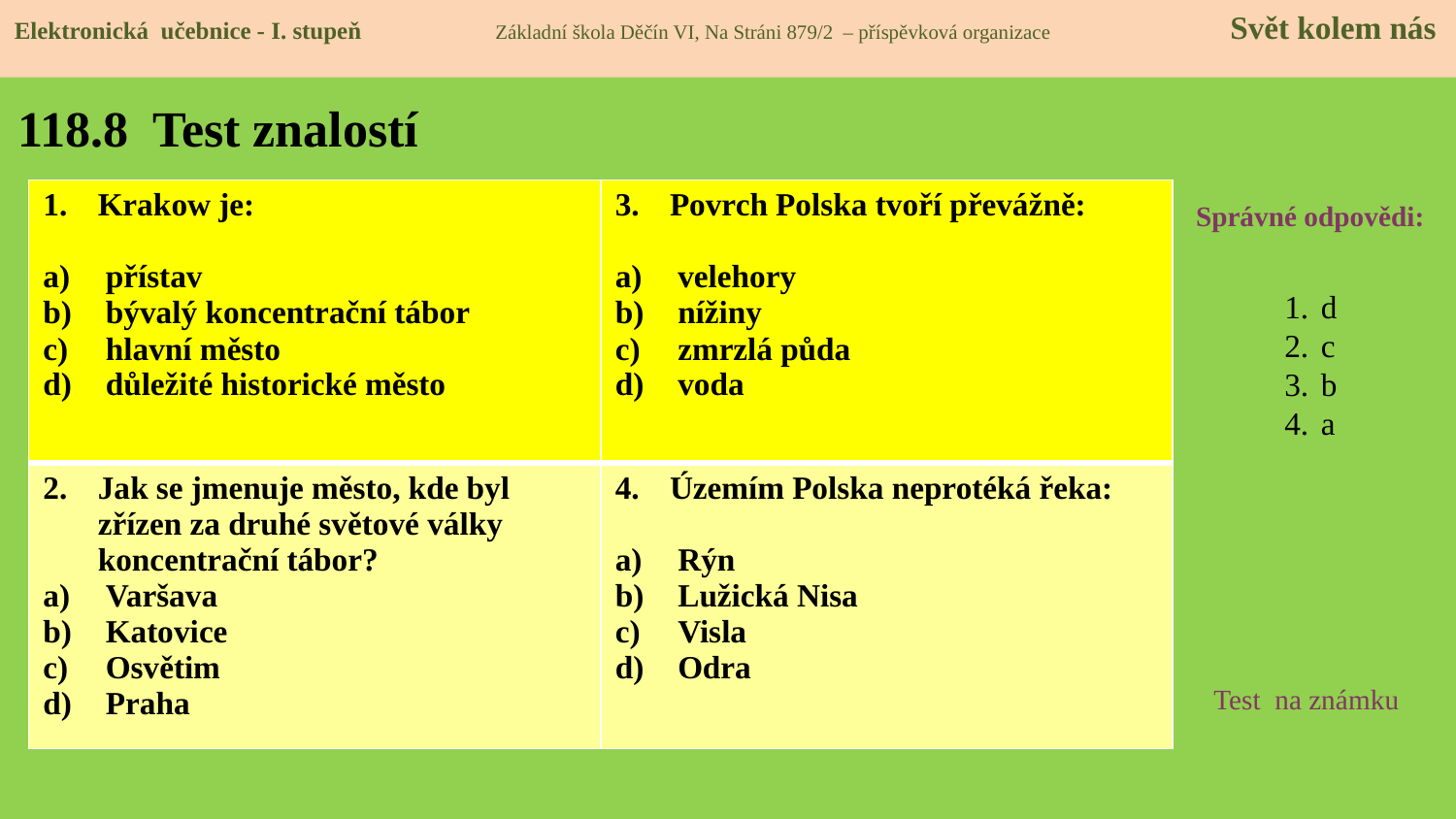

Elektronická  učebnice - I. stupeň                      Základní škola Děčín VI, Na Stráni 879/2  – příspěvková organizace                       	          Svět kolem nás

# 118.8  Test znalostí
| Krakow je: přístav bývalý koncentrační tábor hlavní město důležité historické město | Povrch Polska tvoří převážně: velehory nížiny zmrzlá půda voda |
| --- | --- |
| Jak se jmenuje město, kde byl zřízen za druhé světové války koncentrační tábor? Varšava Katovice Osvětim Praha | Územím Polska neprotéká řeka: Rýn Lužická Nisa Visla Odra |
Správné odpovědi:

d
c
b
a

Test  na známku